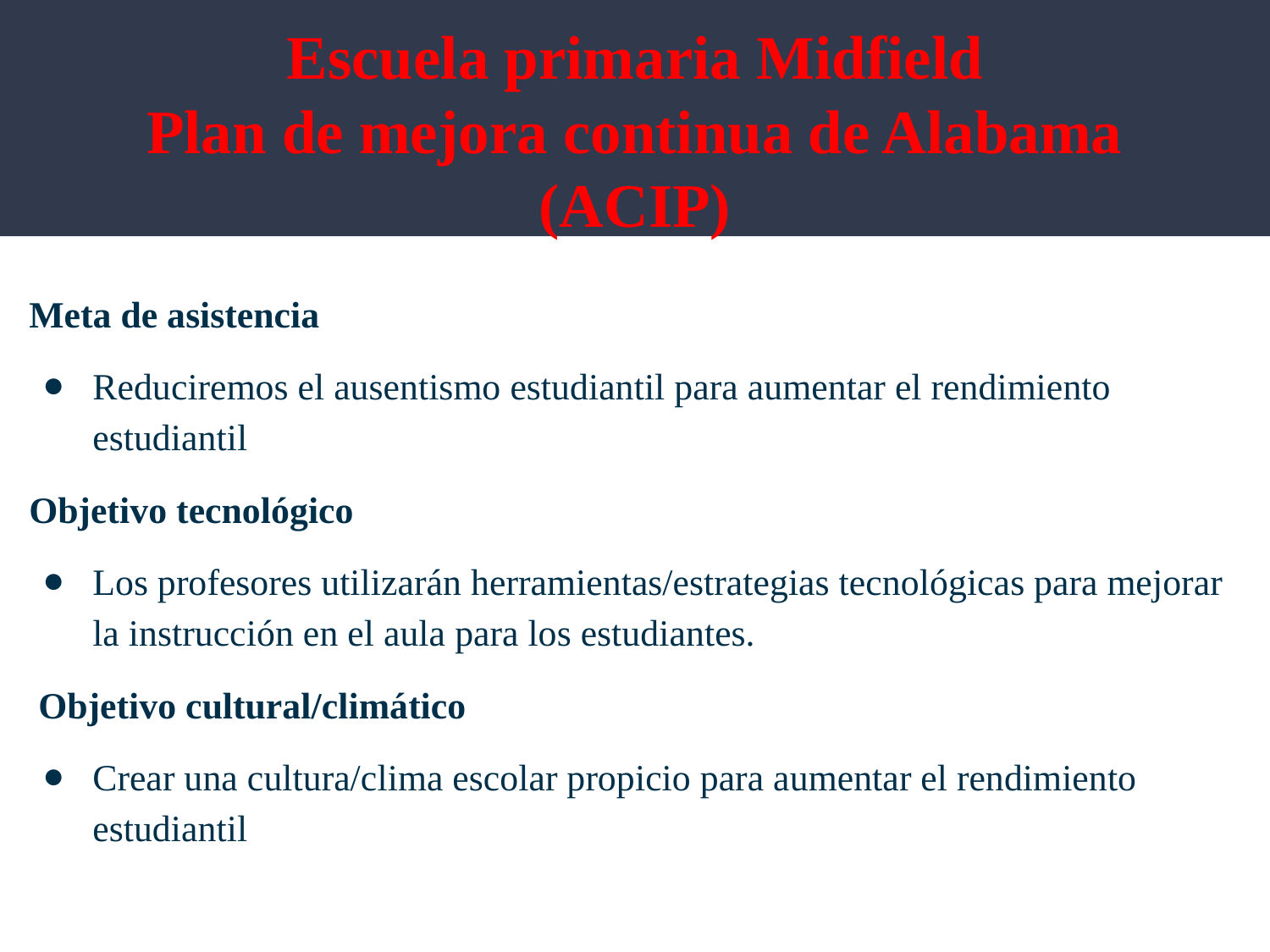

# Escuela primaria Midfield
Plan de mejora continua de Alabama
(ACIP)

Meta de asistencia
Reduciremos el ausentismo estudiantil para aumentar el rendimiento estudiantil
Objetivo tecnológico
Los profesores utilizarán herramientas/estrategias tecnológicas para mejorar la instrucción en el aula para los estudiantes.
 Objetivo cultural/climático
Crear una cultura/clima escolar propicio para aumentar el rendimiento estudiantil